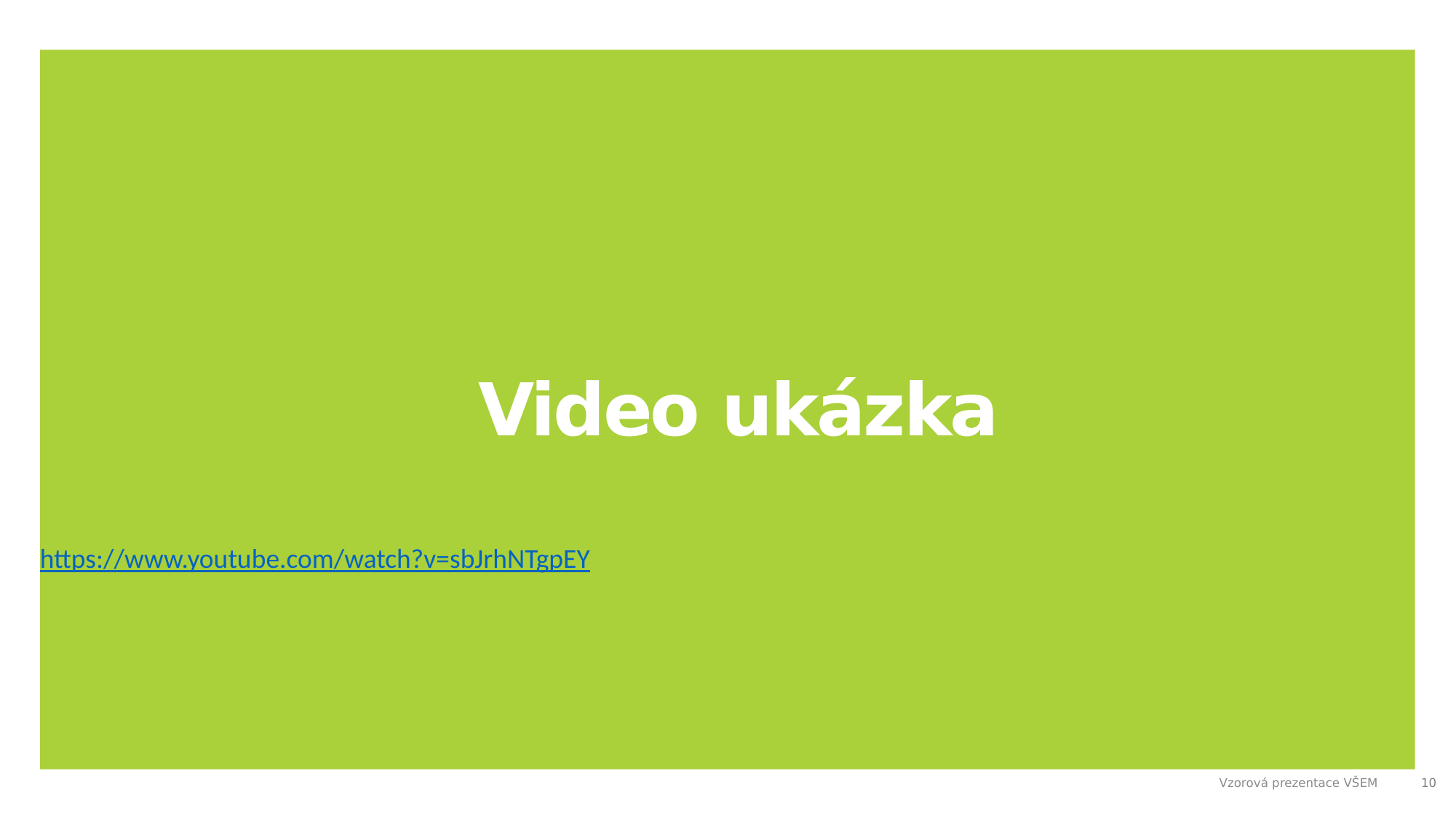

https://www.youtube.com/watch?v=sbJrhNTgpEY
Video ukázka
Vzorová prezentace VŠEM
10